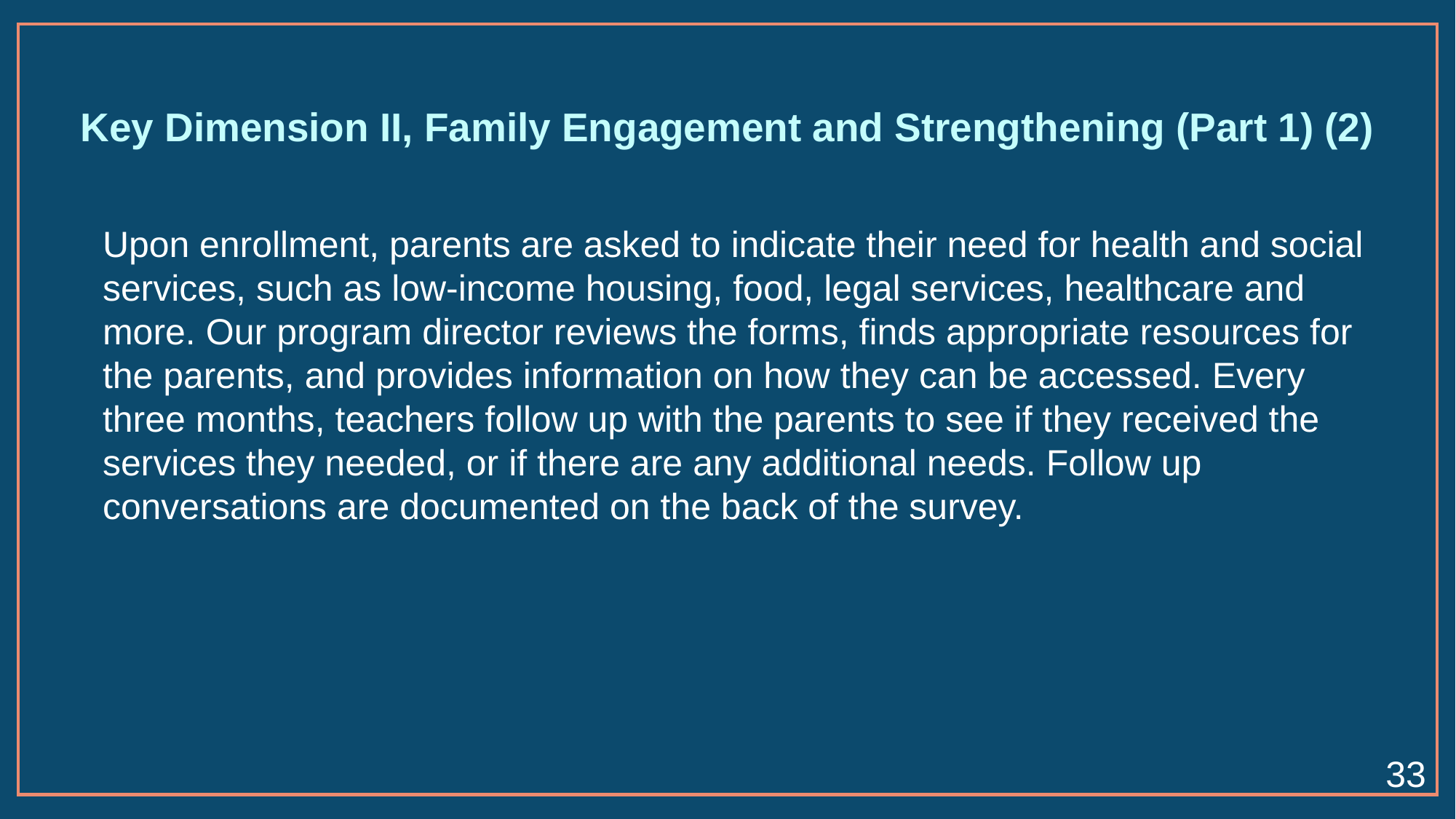

# Key Dimension II, Family Engagement and Strengthening (Part 1) (2)

Upon enrollment, parents are asked to indicate their need for health and social services, such as low-income housing, food, legal services, healthcare and more. Our program director reviews the forms, finds appropriate resources for the parents, and provides information on how they can be accessed. Every three months, teachers follow up with the parents to see if they received the services they needed, or if there are any additional needs. Follow up conversations are documented on the back of the survey.

33